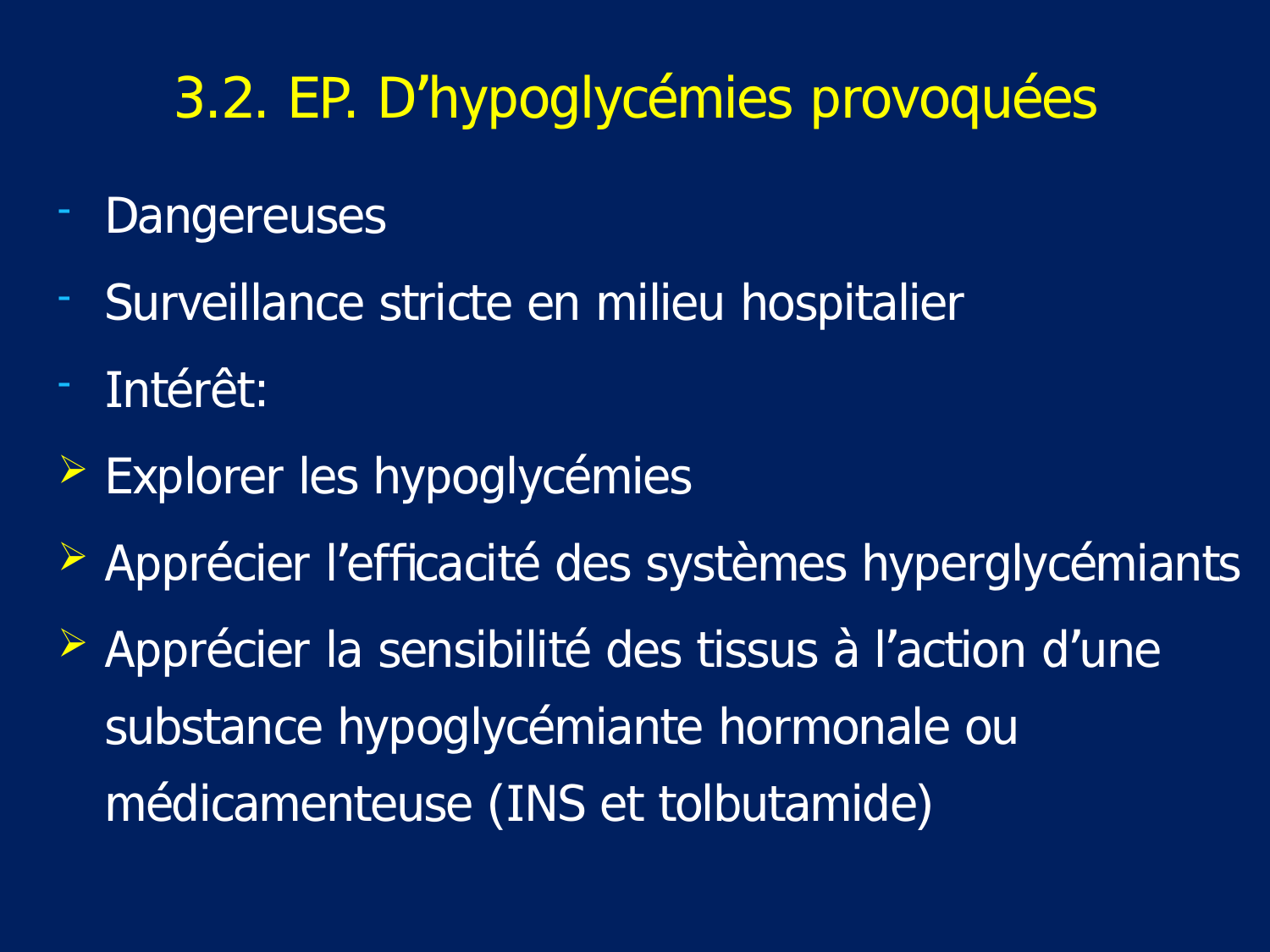

# 3.2. EP. D’hypoglycémies provoquées
Dangereuses
Surveillance stricte en milieu hospitalier
Intérêt:
Explorer les hypoglycémies
Apprécier l’efficacité des systèmes hyperglycémiants
Apprécier la sensibilité des tissus à l’action d’une substance hypoglycémiante hormonale ou médicamenteuse (INS et tolbutamide)